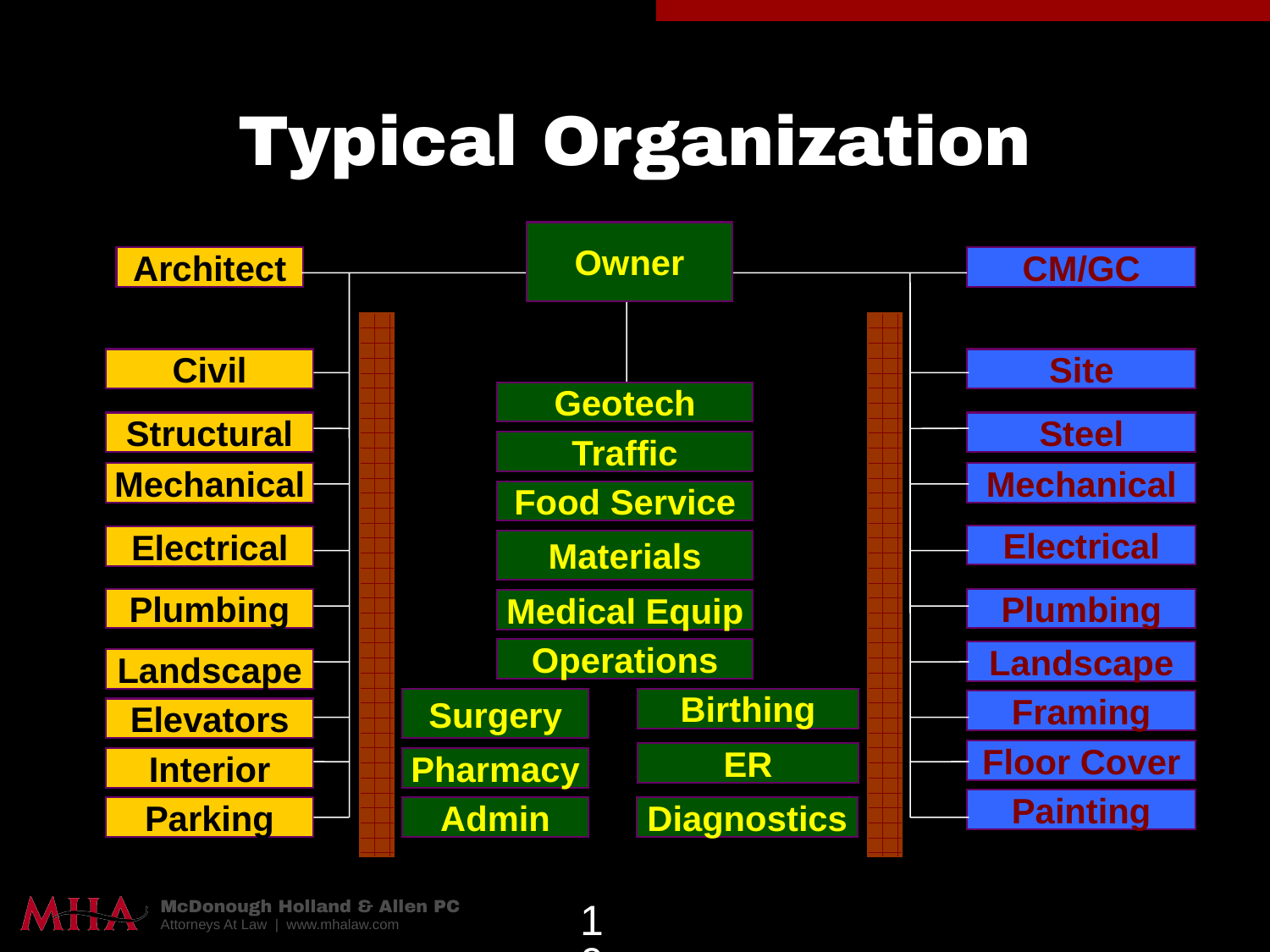

# Typical Organization
Owner
Architect
CM/GC

Civil
Site
Geotech
Structural
Steel
Traffic
Mechanical
Mechanical
Food Service
Electrical
Electrical
Materials
Plumbing
Plumbing
Medical Equip
Operations
Landscape
Landscape
Surgery
Birthing
Framing
Elevators
Floor Cover
ER
Interior
Pharmacy
Painting
Parking
Admin
Diagnostics

101